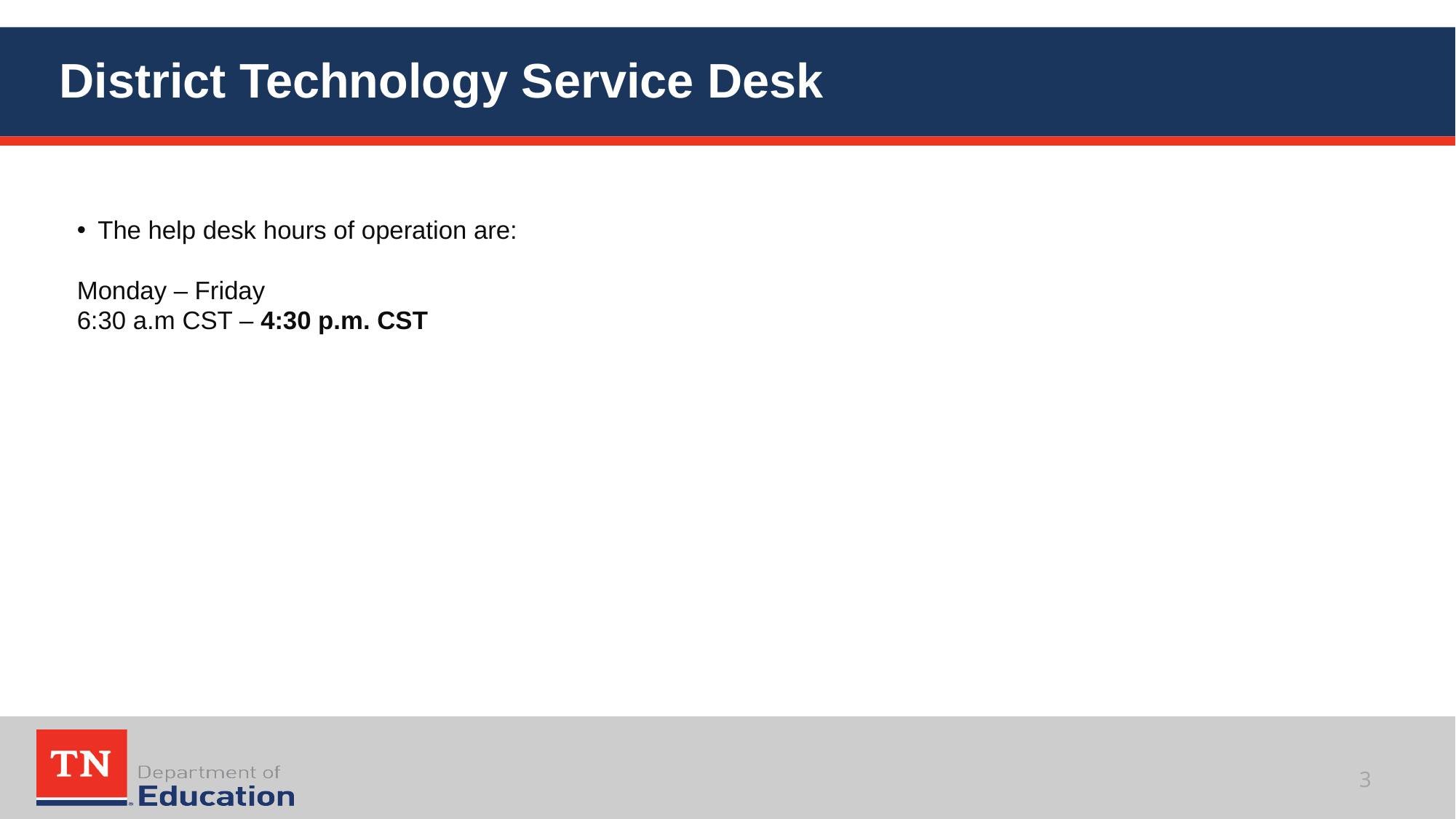

# District Technology Service Desk

The help desk hours of operation are:

Monday – Friday
6:30 a.m CST – 4:30 p.m. CST

3